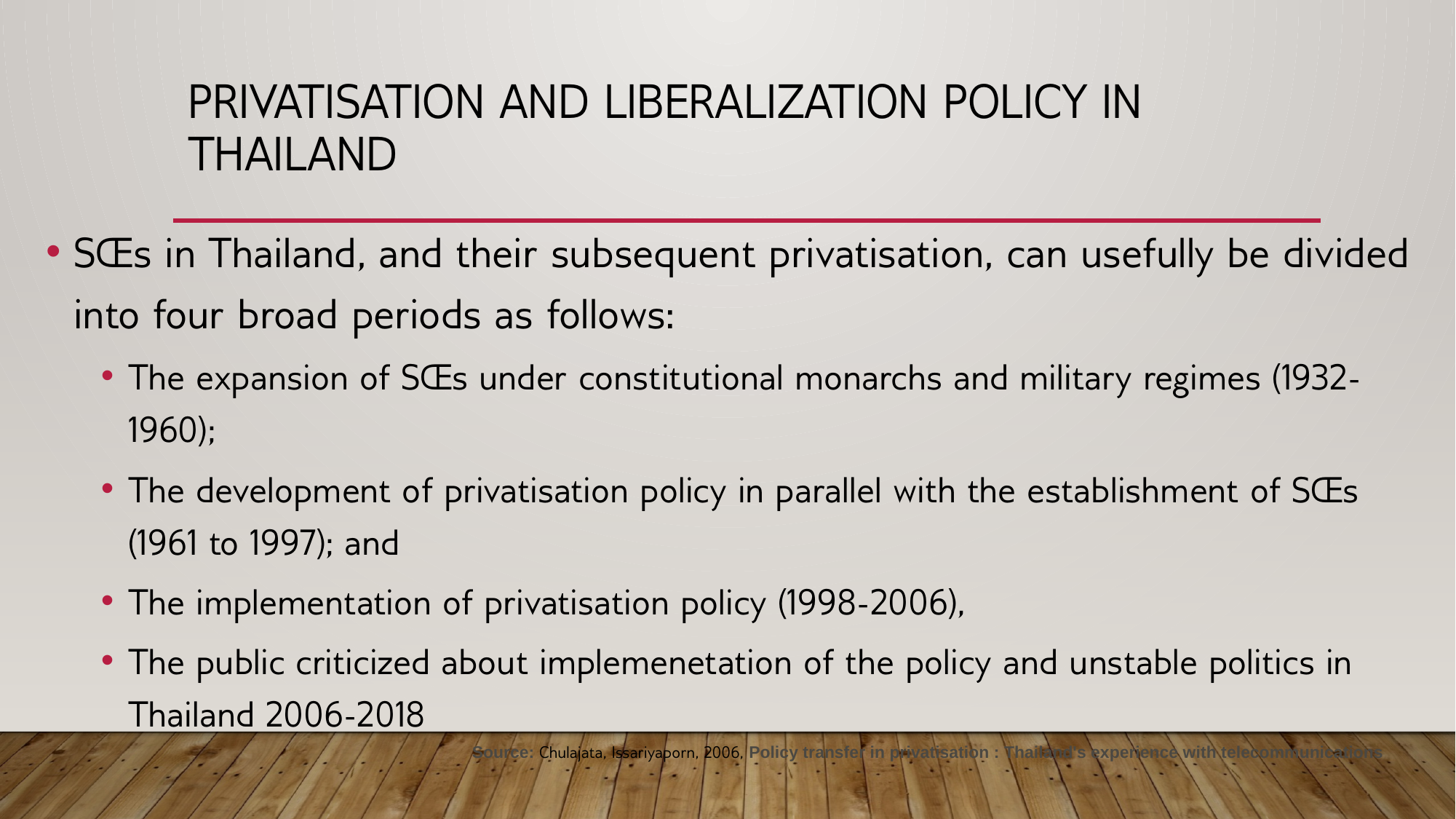

# Privatisation and liberalization policy in Thailand
SOEs in Thailand, and their subsequent privatisation, can usefully be divided into four broad periods as follows:
The expansion of SOEs under constitutional monarchs and military regimes (1932-1960);
The development of privatisation policy in parallel with the establishment of SOEs (1961 to 1997); and
The implementation of privatisation policy (1998-2006),
The public criticized about implemenetation of the policy and unstable politics in Thailand 2006-2018

Source: Chulajata, Issariyaporn, 2006, Policy transfer in privatisation : Thailand's experience with telecommunications